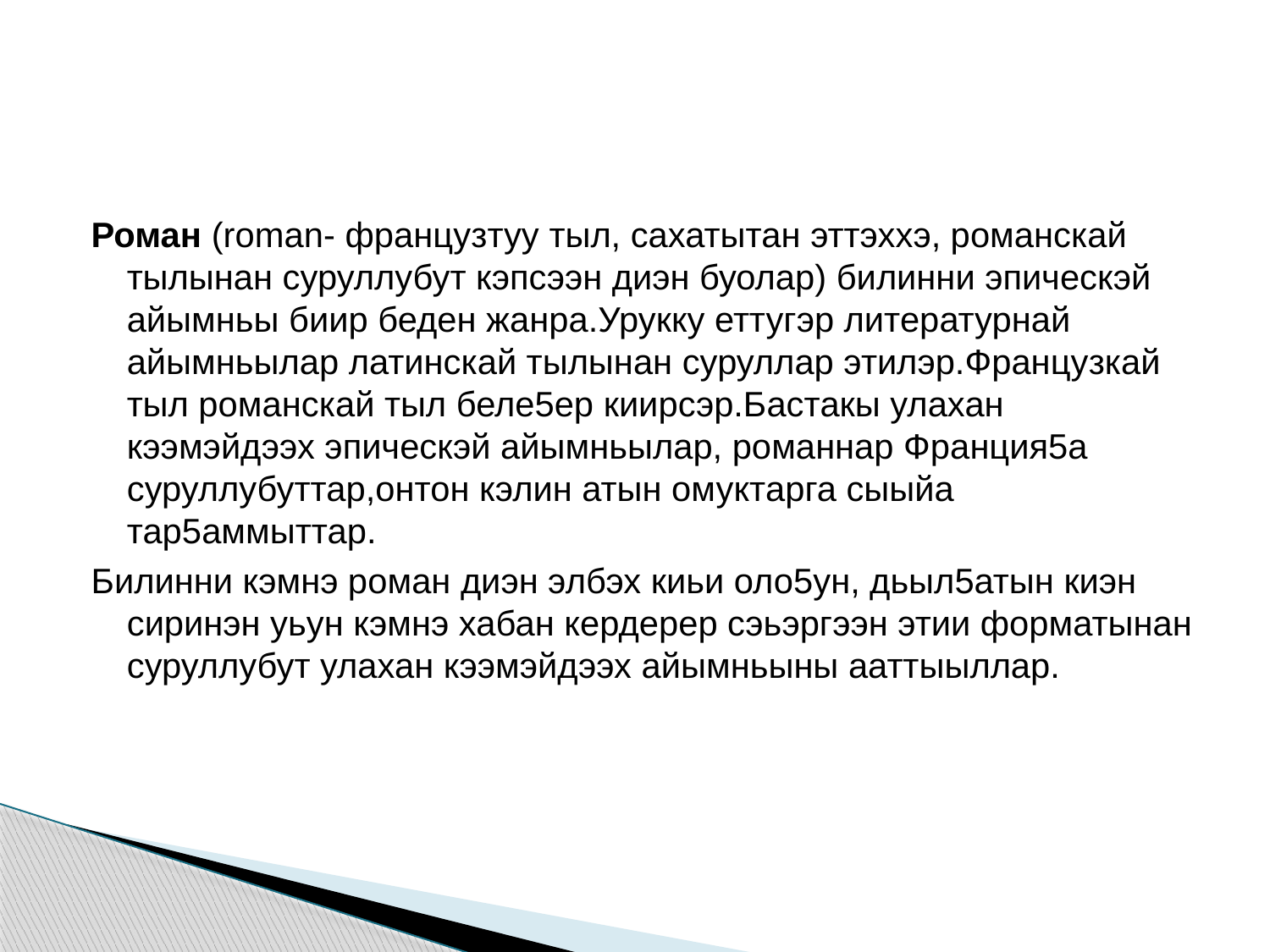

#
Роман (roman- французтуу тыл, сахатытан эттэххэ, романскай тылынан суруллубут кэпсээн диэн буолар) билинни эпическэй айымньы биир беден жанра.Урукку еттугэр литературнай айымньылар латинскай тылынан суруллар этилэр.Французкай тыл романскай тыл беле5ер киирсэр.Бастакы улахан кээмэйдээх эпическэй айымньылар, романнар Франция5а суруллубуттар,онтон кэлин атын омуктарга сыыйа тар5аммыттар.
Билинни кэмнэ роман диэн элбэх киьи оло5ун, дьыл5атын киэн сиринэн уьун кэмнэ хабан кердерер сэьэргээн этии форматынан суруллубут улахан кээмэйдээх айымньыны ааттыыллар.